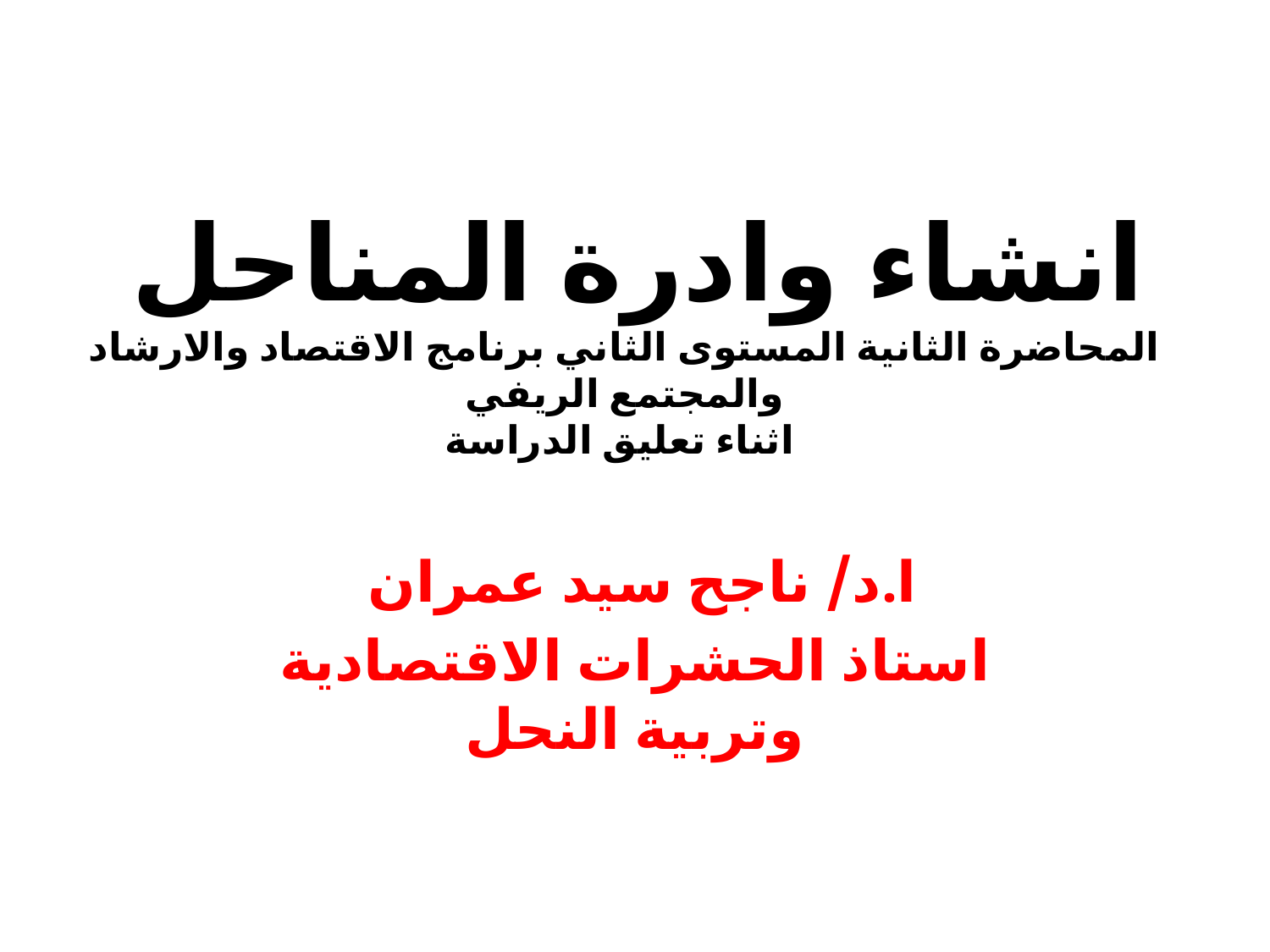

# انشاء وادرة المناحل المحاضرة الثانية المستوى الثاني برنامج الاقتصاد والارشاد والمجتمع الريفي اثناء تعليق الدراسة
ا.د/ ناجح سيد عمران
استاذ الحشرات الاقتصادية وتربية النحل